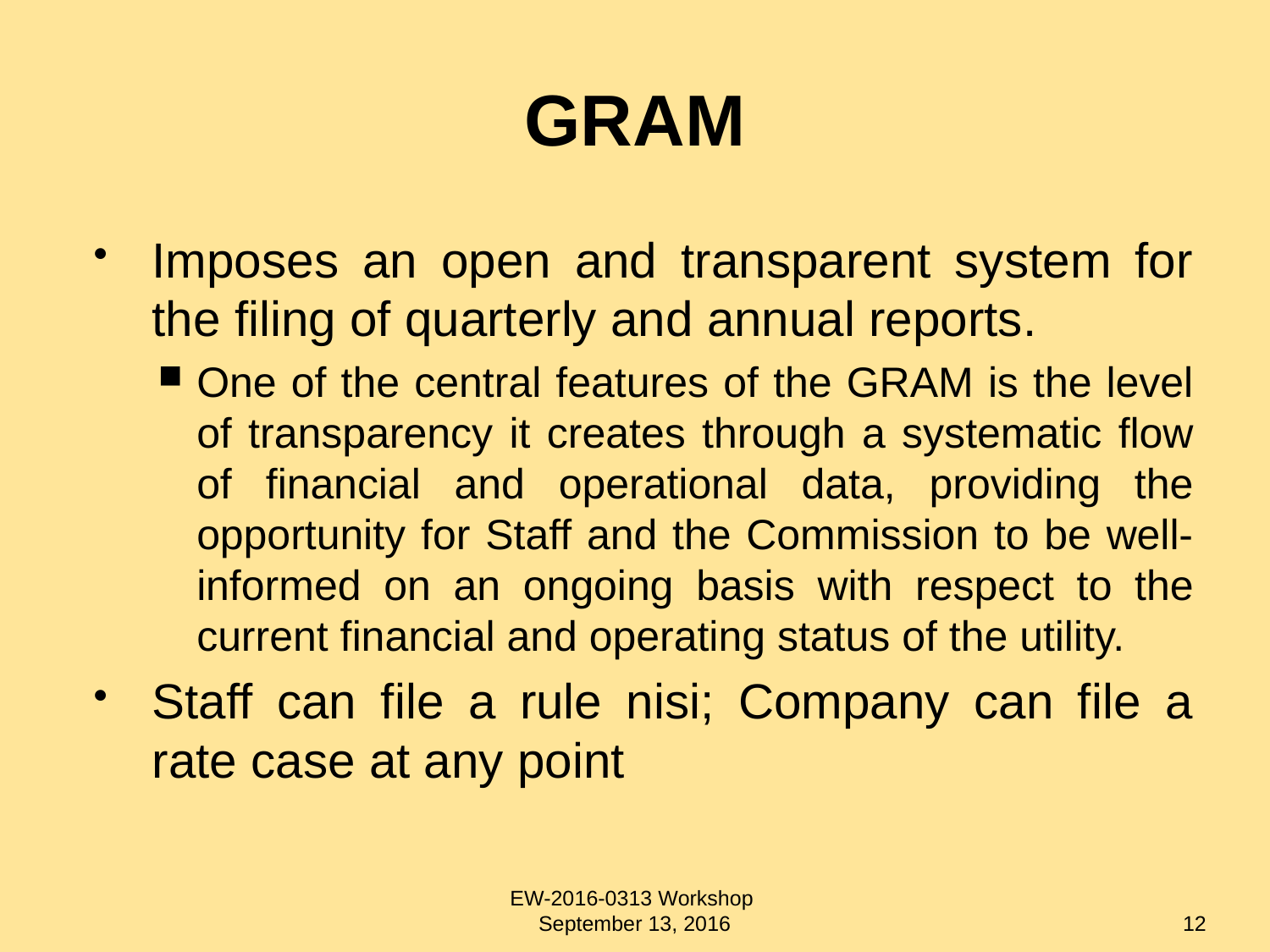

# GRAM
Imposes an open and transparent system for the filing of quarterly and annual reports.
One of the central features of the GRAM is the level of transparency it creates through a systematic flow of financial and operational data, providing the opportunity for Staff and the Commission to be well-informed on an ongoing basis with respect to the current financial and operating status of the utility.
Staff can file a rule nisi; Company can file a rate case at any point

EW-2016-0313 Workshop
September 13, 2016
12